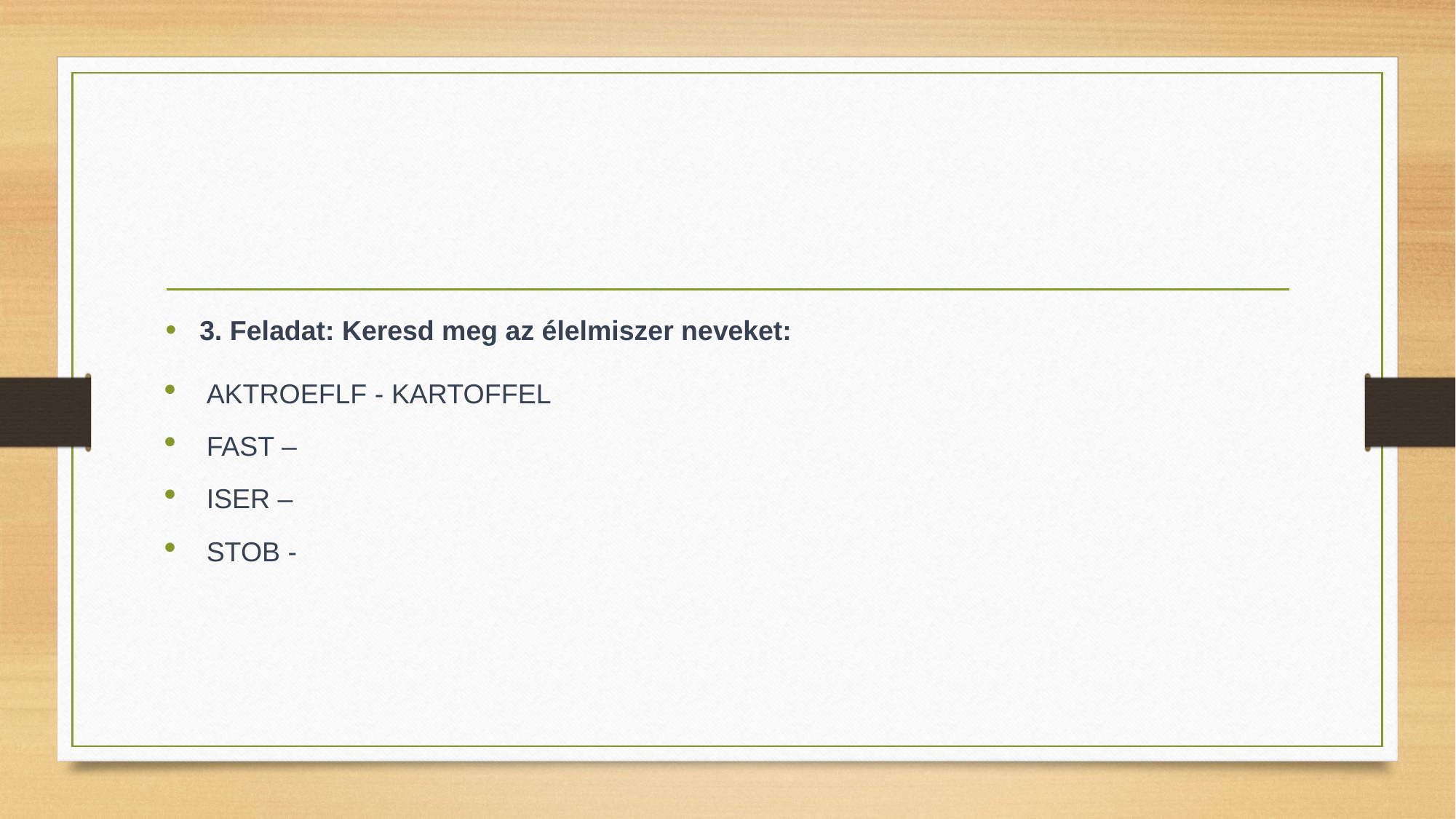

#
3. Feladat: Keresd meg az élelmiszer neveket:
AKTROEFLF - KARTOFFEL
FAST –
ISER –
STOB -